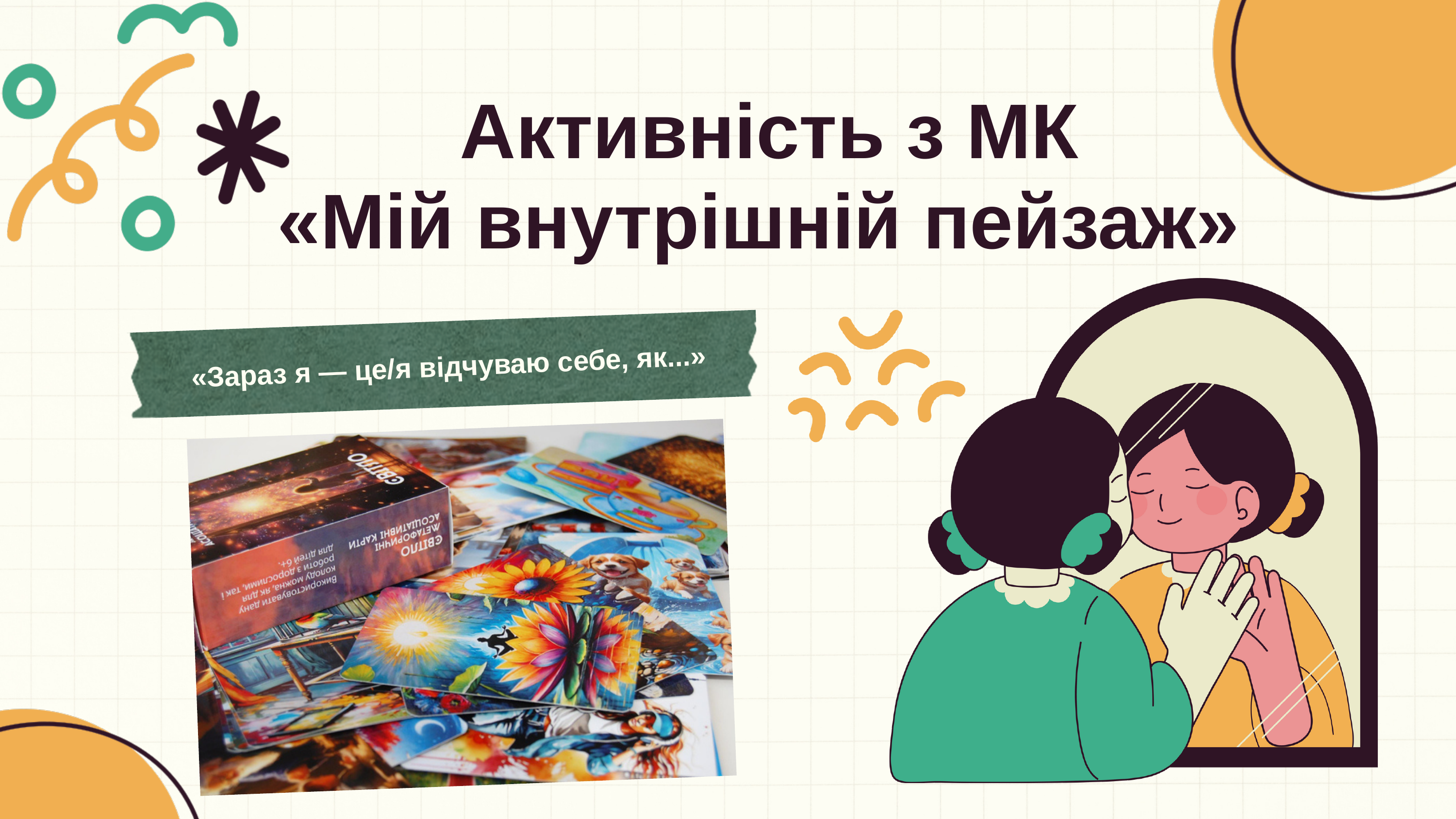

Активність з МК
«Мій внутрішній пейзаж»

«Зараз я — це/я відчуваю себе, як...»